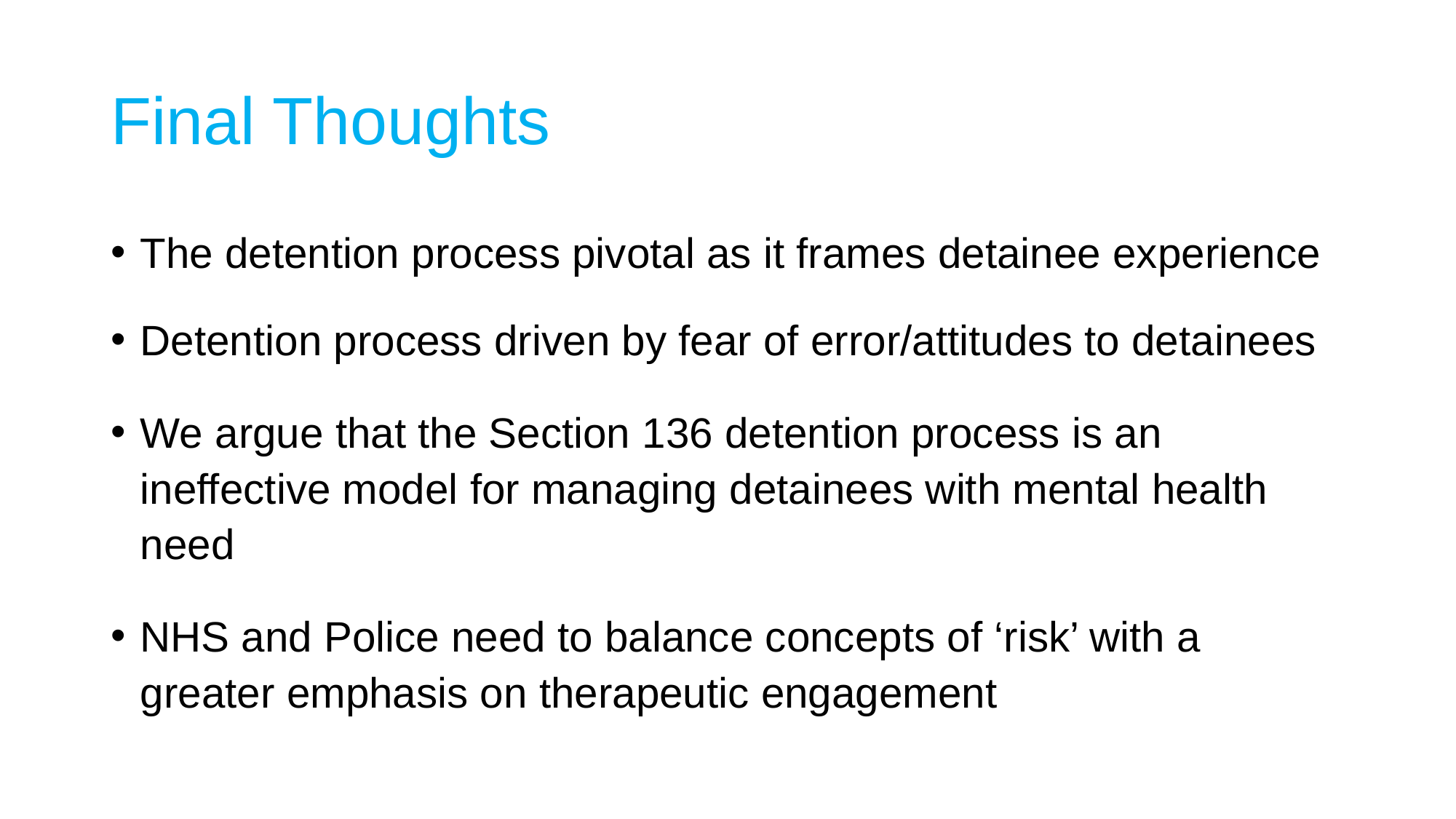

# Final Thoughts
The detention process pivotal as it frames detainee experience
Detention process driven by fear of error/attitudes to detainees
We argue that the Section 136 detention process is an ineffective model for managing detainees with mental health need
NHS and Police need to balance concepts of ‘risk’ with a greater emphasis on therapeutic engagement